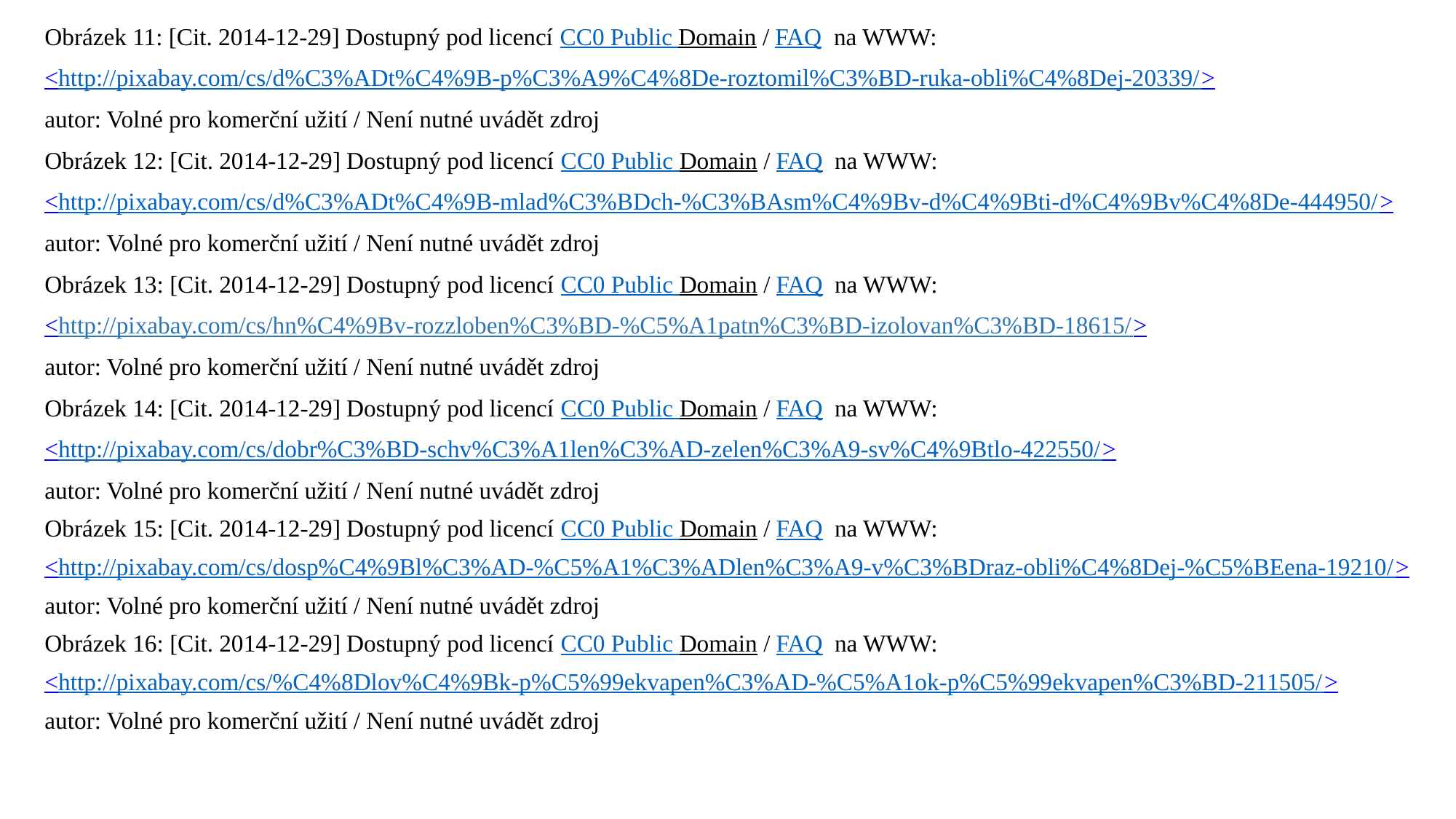

Obrázek 11: [Cit. 2014-12-29] Dostupný pod licencí CC0 Public Domain / FAQ  na WWW:
<http://pixabay.com/cs/d%C3%ADt%C4%9B-p%C3%A9%C4%8De-roztomil%C3%BD-ruka-obli%C4%8Dej-20339/>
autor: Volné pro komerční užití / Není nutné uvádět zdroj
Obrázek 12: [Cit. 2014-12-29] Dostupný pod licencí CC0 Public Domain / FAQ  na WWW:
<http://pixabay.com/cs/d%C3%ADt%C4%9B-mlad%C3%BDch-%C3%BAsm%C4%9Bv-d%C4%9Bti-d%C4%9Bv%C4%8De-444950/>
autor: Volné pro komerční užití / Není nutné uvádět zdroj
Obrázek 13: [Cit. 2014-12-29] Dostupný pod licencí CC0 Public Domain / FAQ  na WWW:
<http://pixabay.com/cs/hn%C4%9Bv-rozzloben%C3%BD-%C5%A1patn%C3%BD-izolovan%C3%BD-18615/>
autor: Volné pro komerční užití / Není nutné uvádět zdroj
Obrázek 14: [Cit. 2014-12-29] Dostupný pod licencí CC0 Public Domain / FAQ  na WWW:
<http://pixabay.com/cs/dobr%C3%BD-schv%C3%A1len%C3%AD-zelen%C3%A9-sv%C4%9Btlo-422550/>
autor: Volné pro komerční užití / Není nutné uvádět zdroj
Obrázek 15: [Cit. 2014-12-29] Dostupný pod licencí CC0 Public Domain / FAQ  na WWW:
<http://pixabay.com/cs/dosp%C4%9Bl%C3%AD-%C5%A1%C3%ADlen%C3%A9-v%C3%BDraz-obli%C4%8Dej-%C5%BEena-19210/>
autor: Volné pro komerční užití / Není nutné uvádět zdroj
Obrázek 16: [Cit. 2014-12-29] Dostupný pod licencí CC0 Public Domain / FAQ  na WWW:
<http://pixabay.com/cs/%C4%8Dlov%C4%9Bk-p%C5%99ekvapen%C3%AD-%C5%A1ok-p%C5%99ekvapen%C3%BD-211505/>
autor: Volné pro komerční užití / Není nutné uvádět zdroj